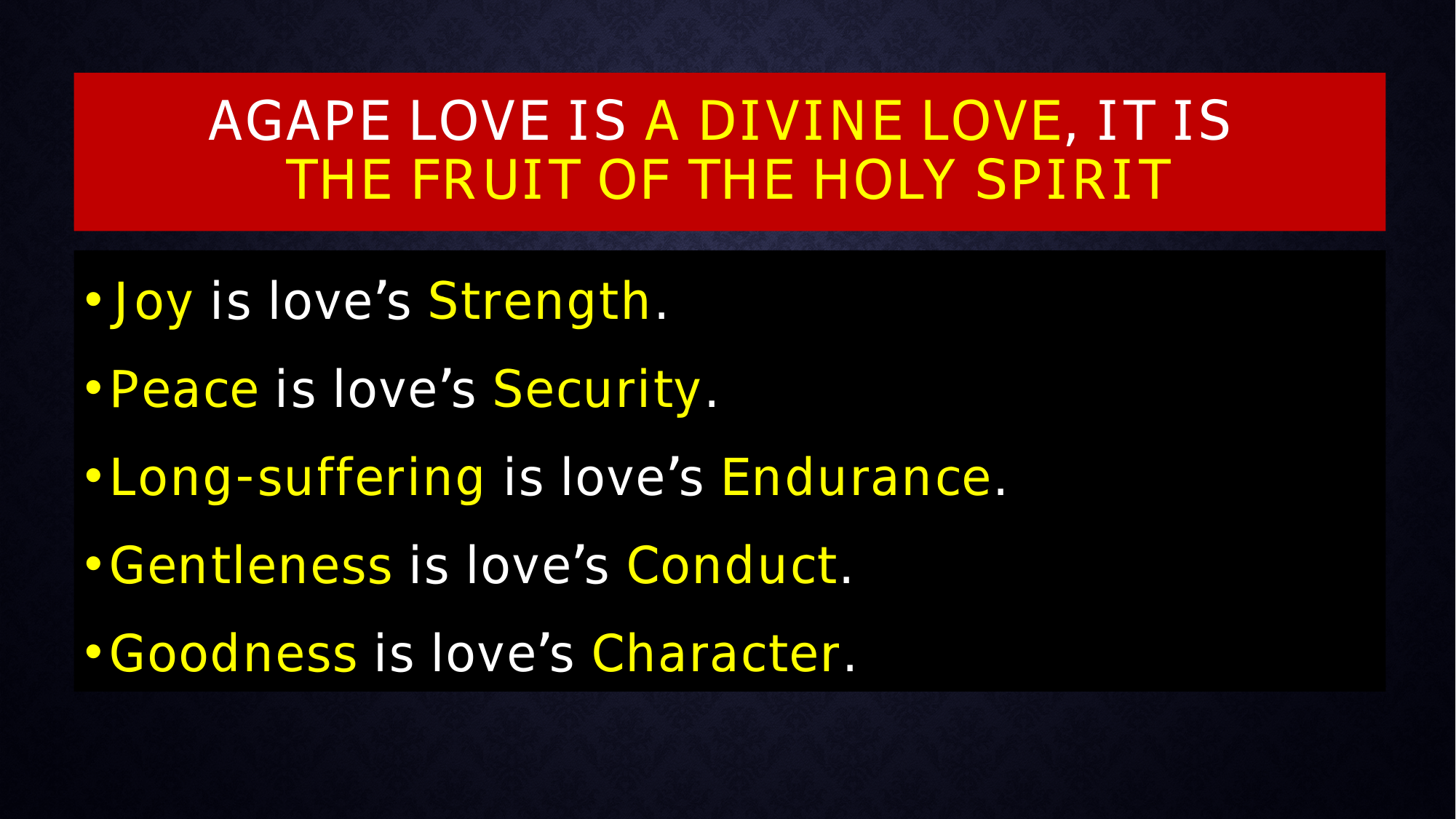

# Agape Love is A DIVINE LOVE, IT IS The Fruit of the Holy Spirit
Joy is love’s Strength.
Peace is love’s Security.
Long-suffering is love’s Endurance.
Gentleness is love’s Conduct.
Goodness is love’s Character.